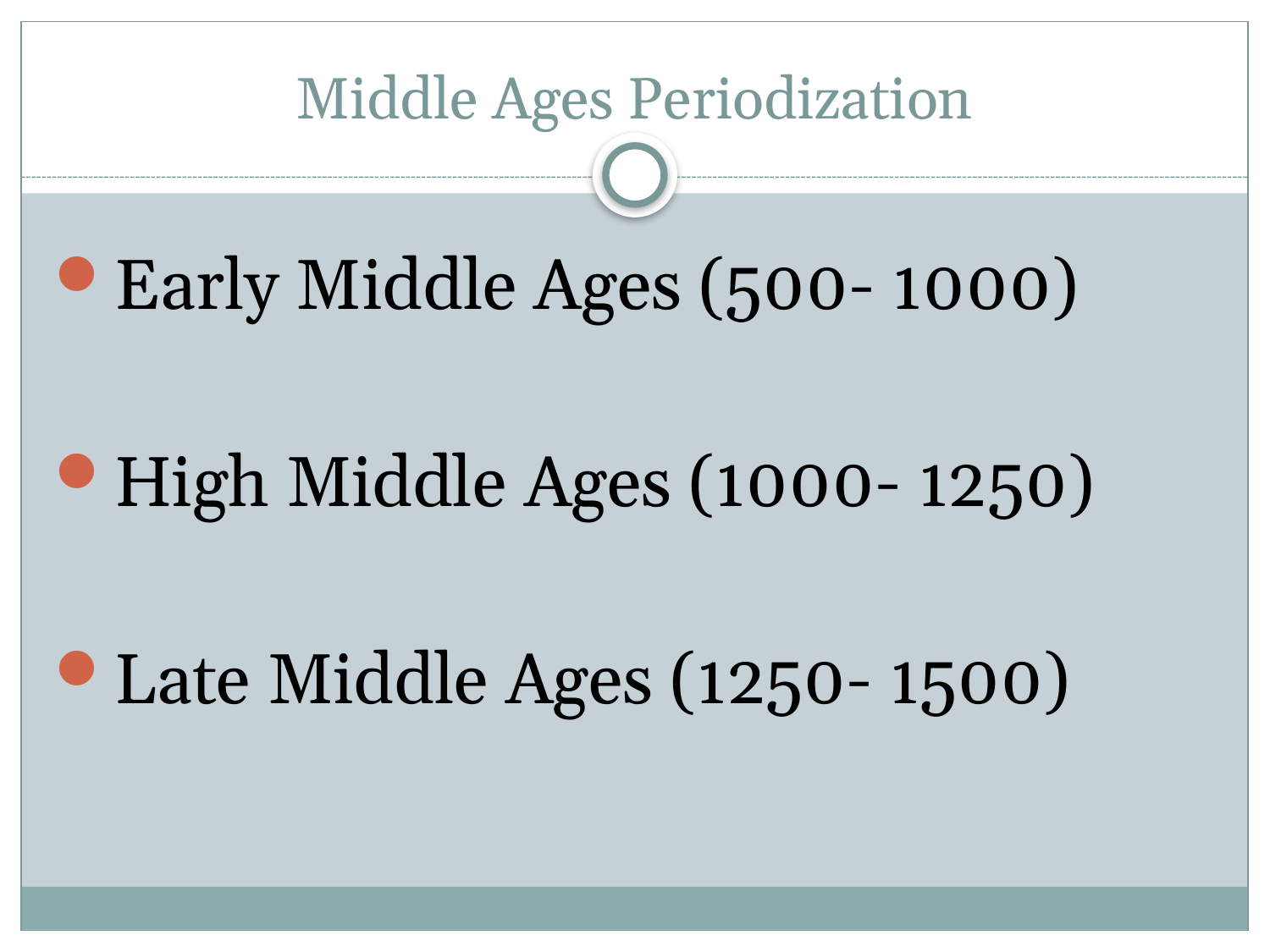

# Middle Ages Periodization
Early Middle Ages (500- 1000)

High Middle Ages (1000- 1250)

Late Middle Ages (1250- 1500)